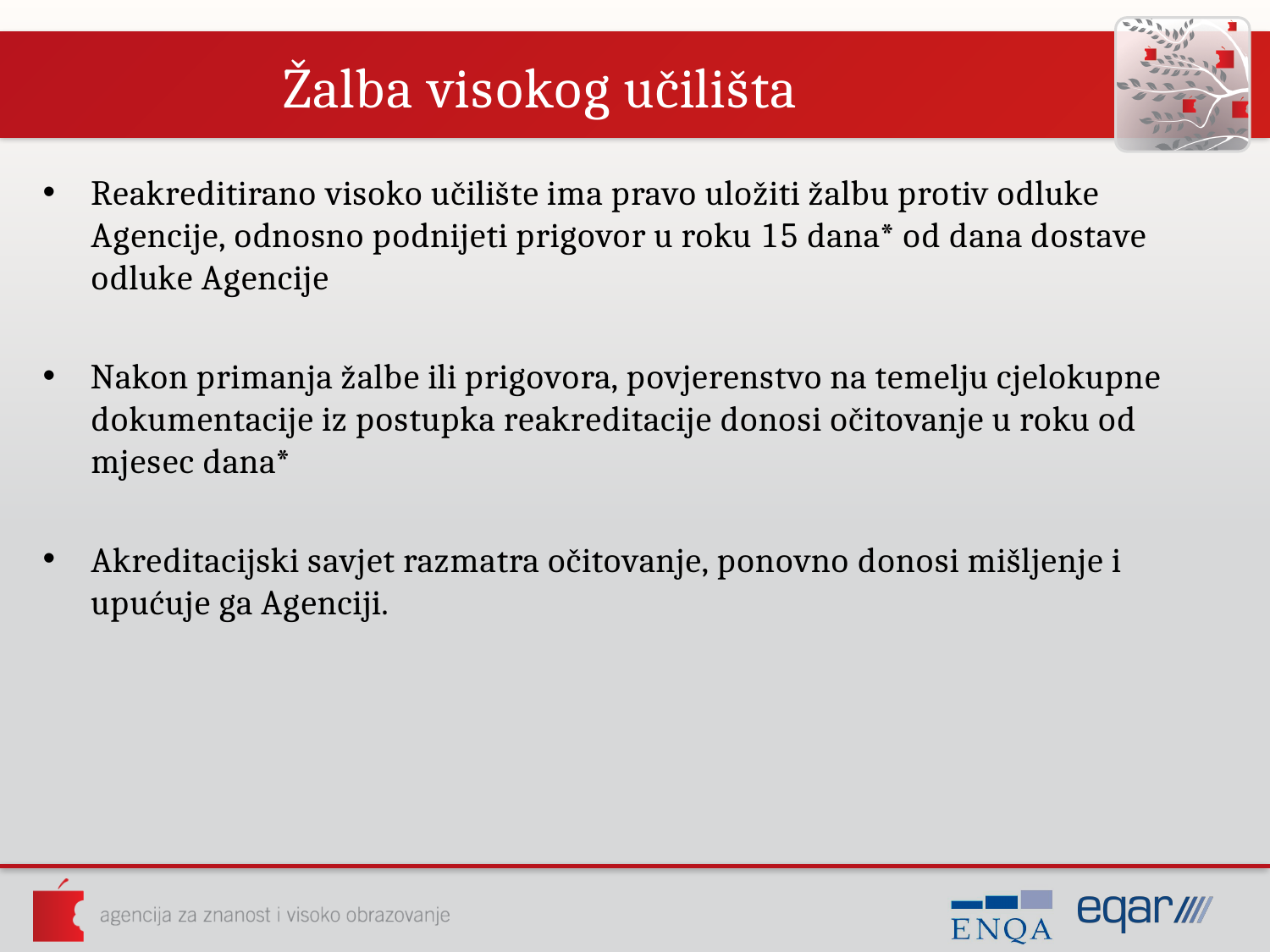

# Žalba visokog učilišta
Reakreditirano visoko učilište ima pravo uložiti žalbu protiv odluke Agencije, odnosno podnijeti prigovor u roku 15 dana* od dana dostave odluke Agencije

Nakon primanja žalbe ili prigovora, povjerenstvo na temelju cjelokupne dokumentacije iz postupka reakreditacije donosi očitovanje u roku od mjesec dana*

Akreditacijski savjet razmatra očitovanje, ponovno donosi mišljenje i upućuje ga Agenciji.